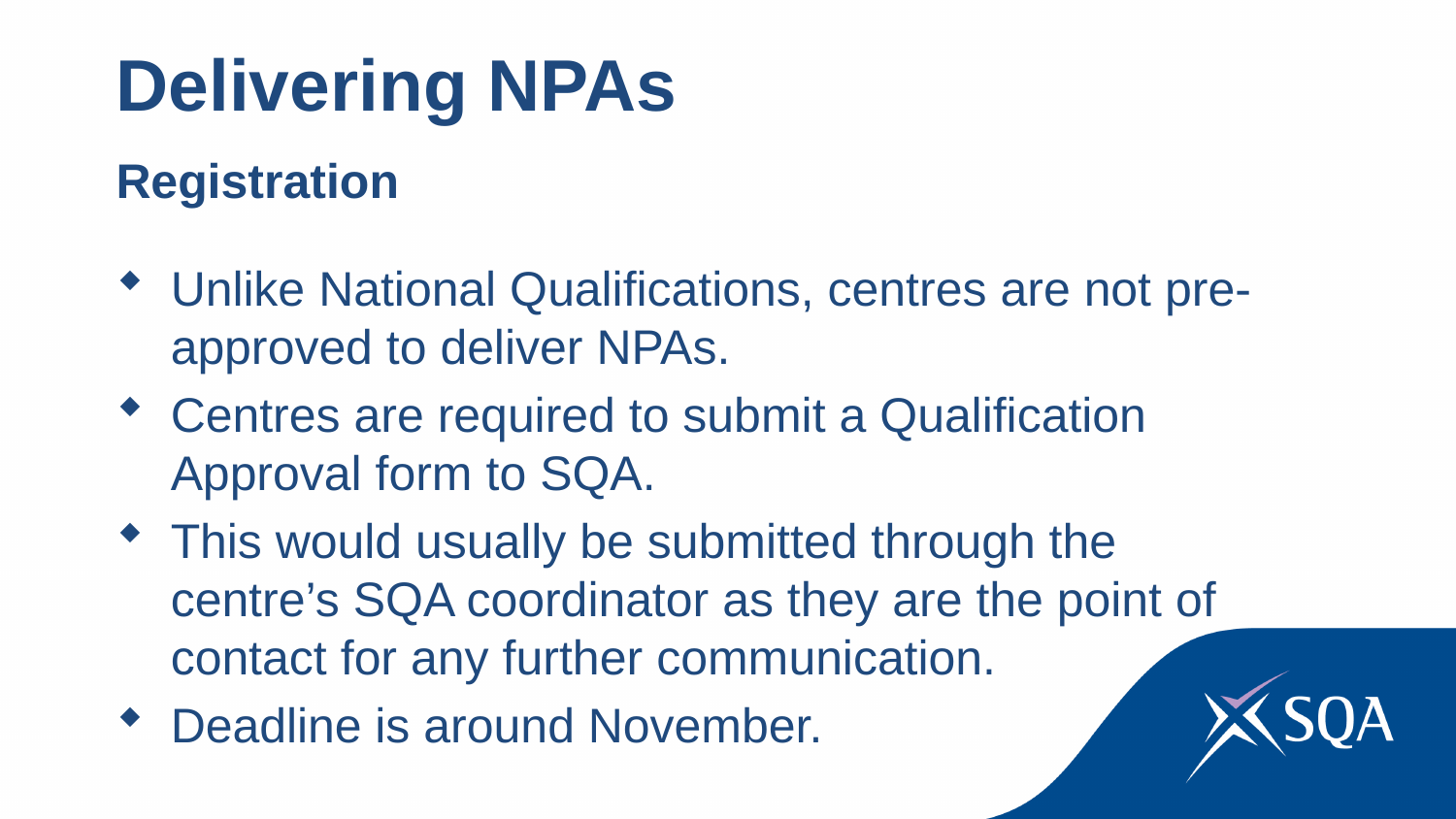

Delivering NPAs
Registration
Unlike National Qualifications, centres are not pre-approved to deliver NPAs.
Centres are required to submit a Qualification Approval form to SQA.
This would usually be submitted through the centre’s SQA coordinator as they are the point of contact for any further communication.
Deadline is around November.